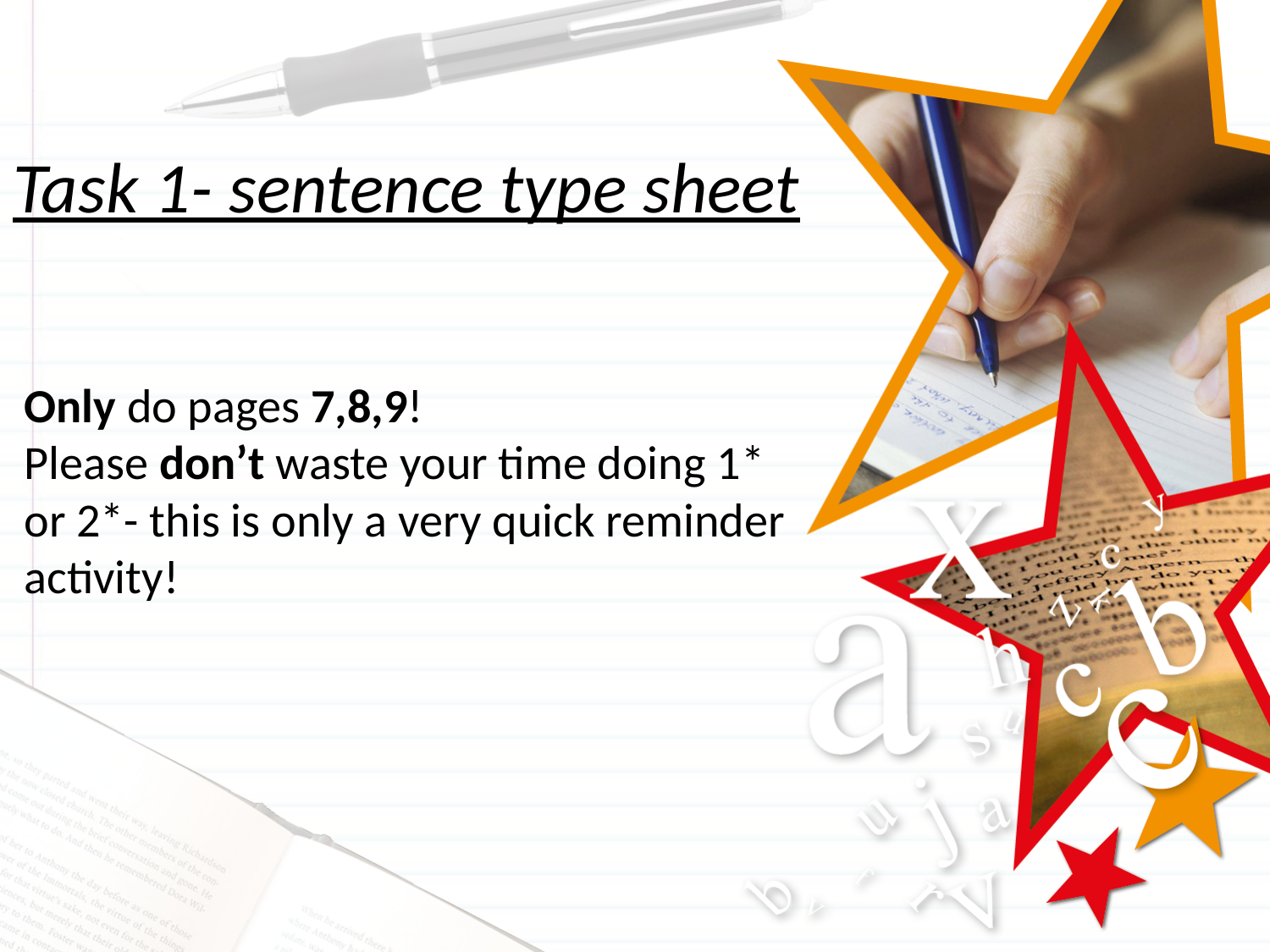

# Task 1- sentence type sheet
Only do pages 7,8,9!
Please don’t waste your time doing 1* or 2*- this is only a very quick reminder activity!